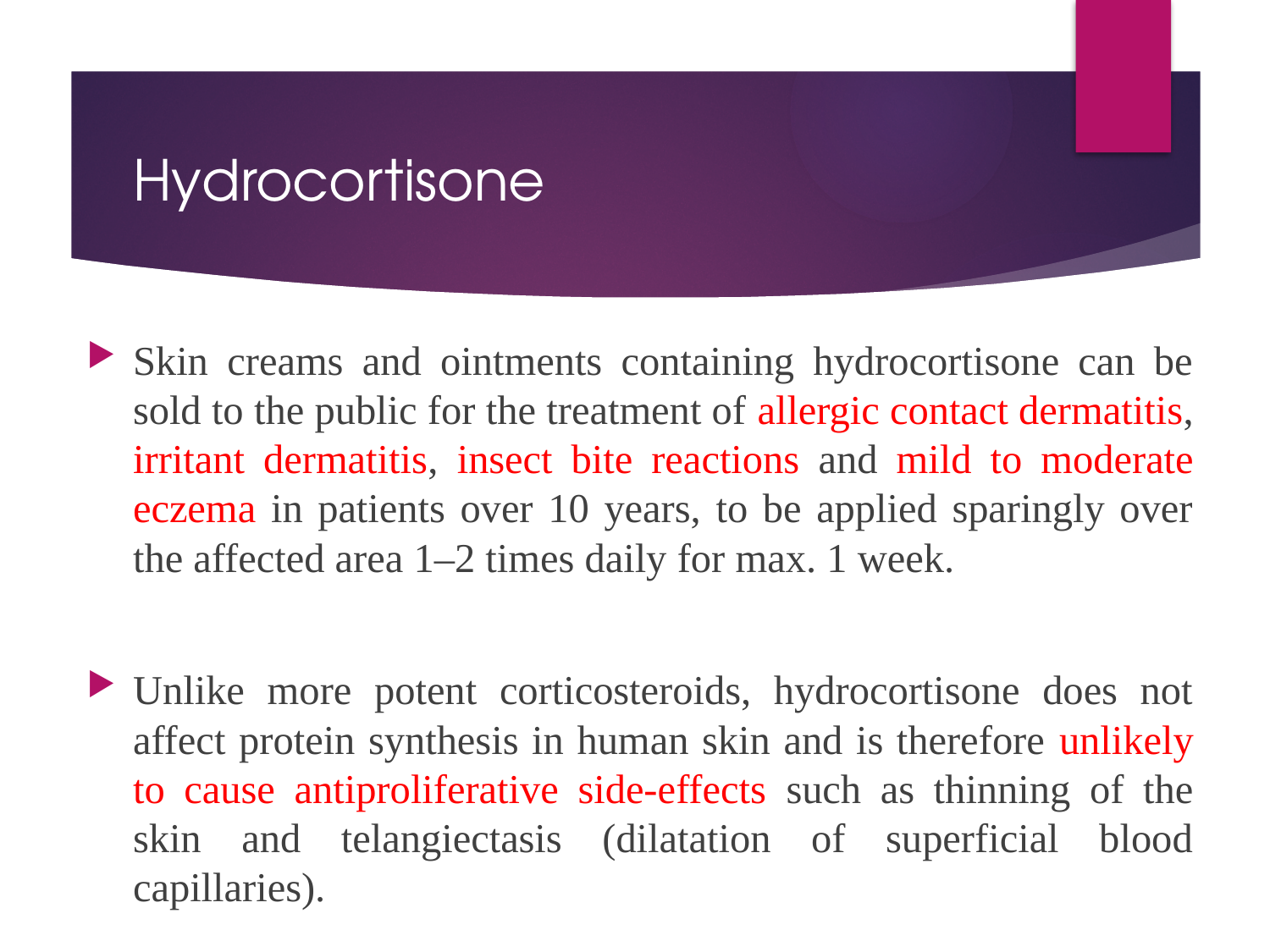

# Hydrocortisone
Skin creams and ointments containing hydrocortisone can be sold to the public for the treatment of allergic contact dermatitis, irritant dermatitis, insect bite reactions and mild to moderate eczema in patients over 10 years, to be applied sparingly over the affected area 1–2 times daily for max. 1 week.

Unlike more potent corticosteroids, hydrocortisone does not affect protein synthesis in human skin and is therefore unlikely to cause antiproliferative side-effects such as thinning of the skin and telangiectasis (dilatation of superficial blood capillaries).